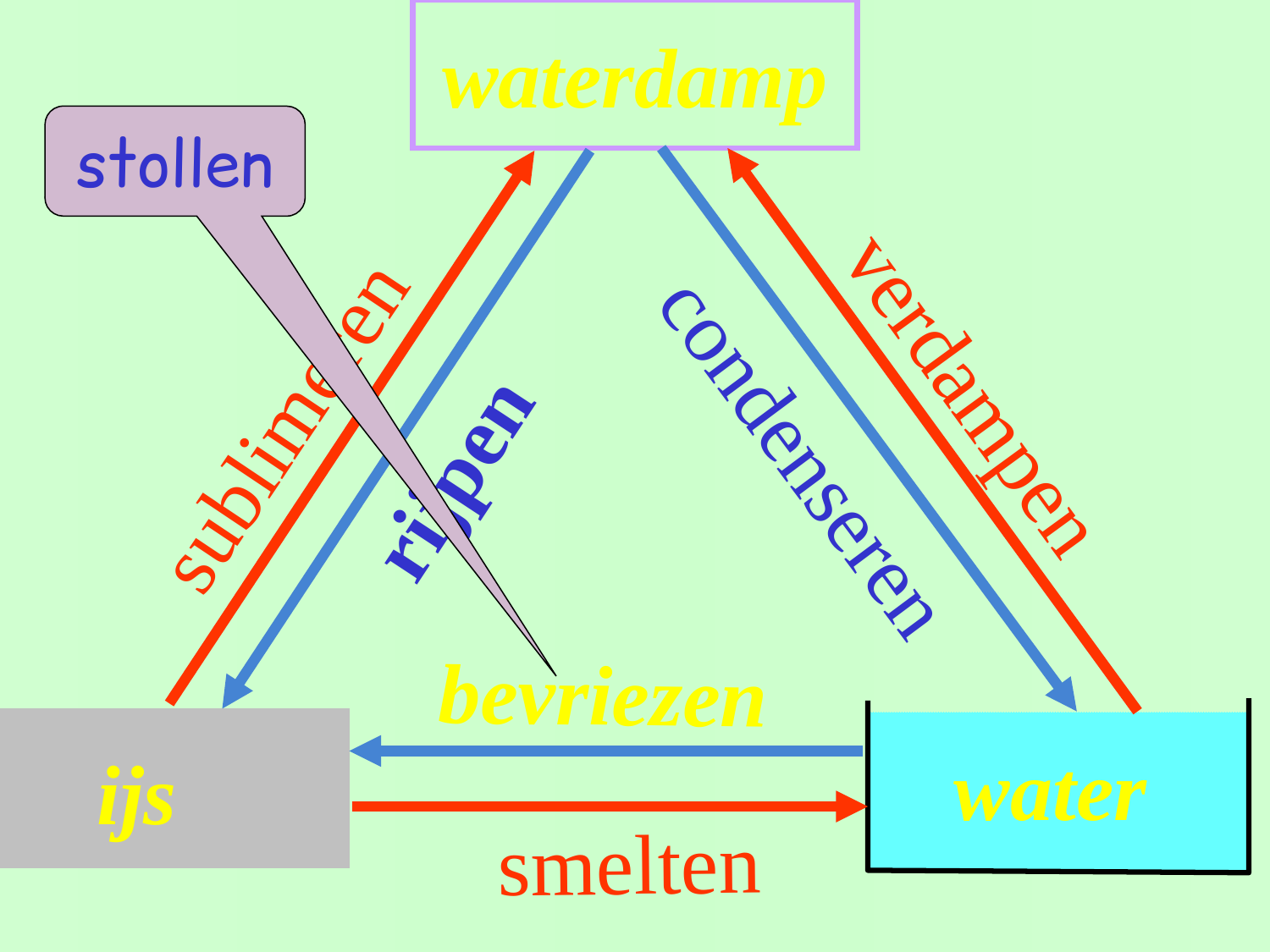

waterdamp

   water

ijs
stollen

verdampen
sublimeren
condenseren
rijpen
bevriezen

smelten